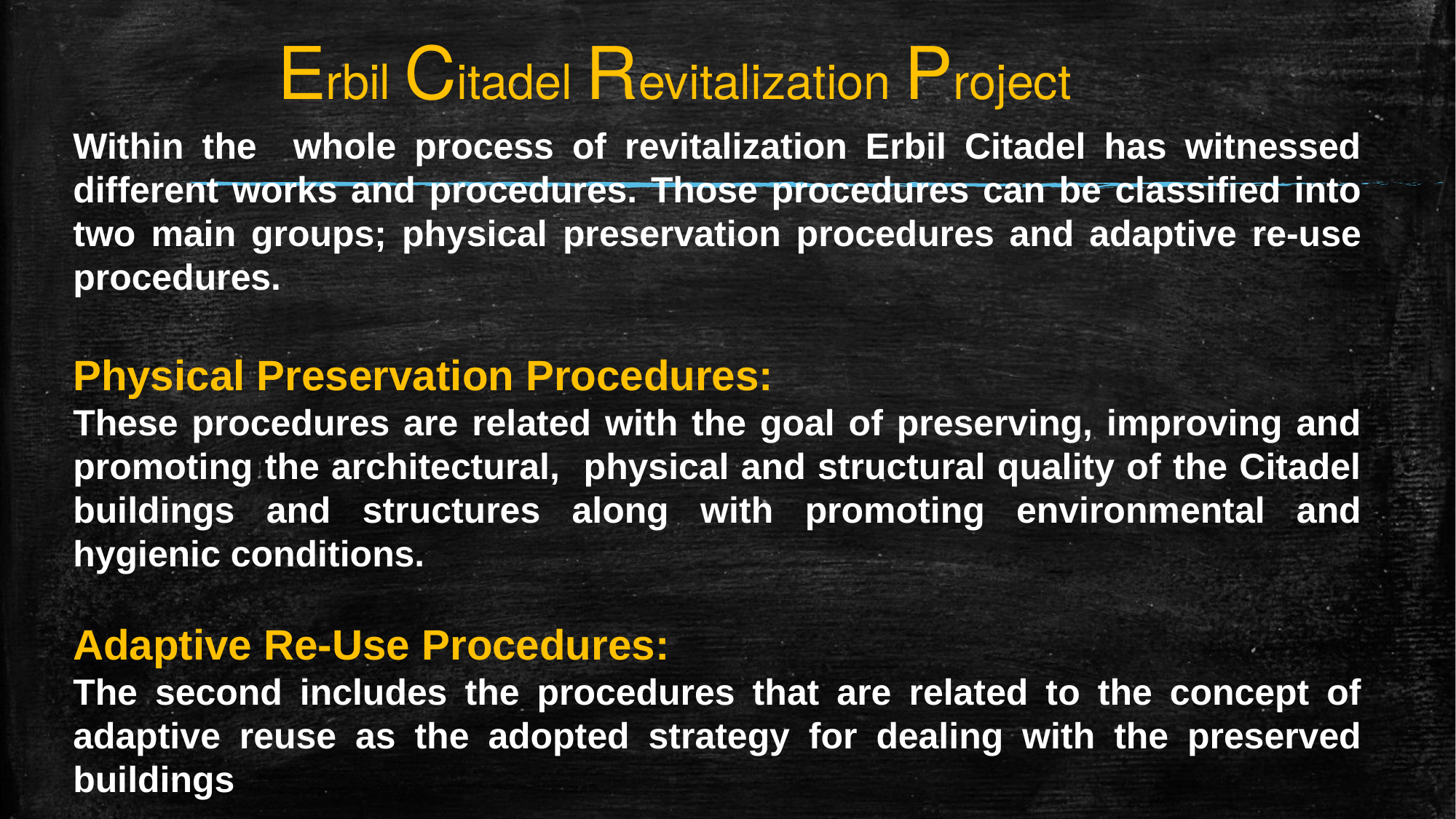

# Erbil Citadel Revitalization Project
Within the  whole process of revitalization Erbil Citadel has witnessed different works and procedures. Those procedures can be classified into two main groups; physical preservation procedures and adaptive re-use procedures.

Physical Preservation Procedures:
These procedures are related with the goal of preserving, improving and promoting the architectural,  physical and structural quality of the Citadel buildings and structures along with promoting environmental and hygienic conditions.

Adaptive Re-Use Procedures:
The second includes the procedures that are related to the concept of adaptive reuse as the adopted strategy for dealing with the preserved buildings